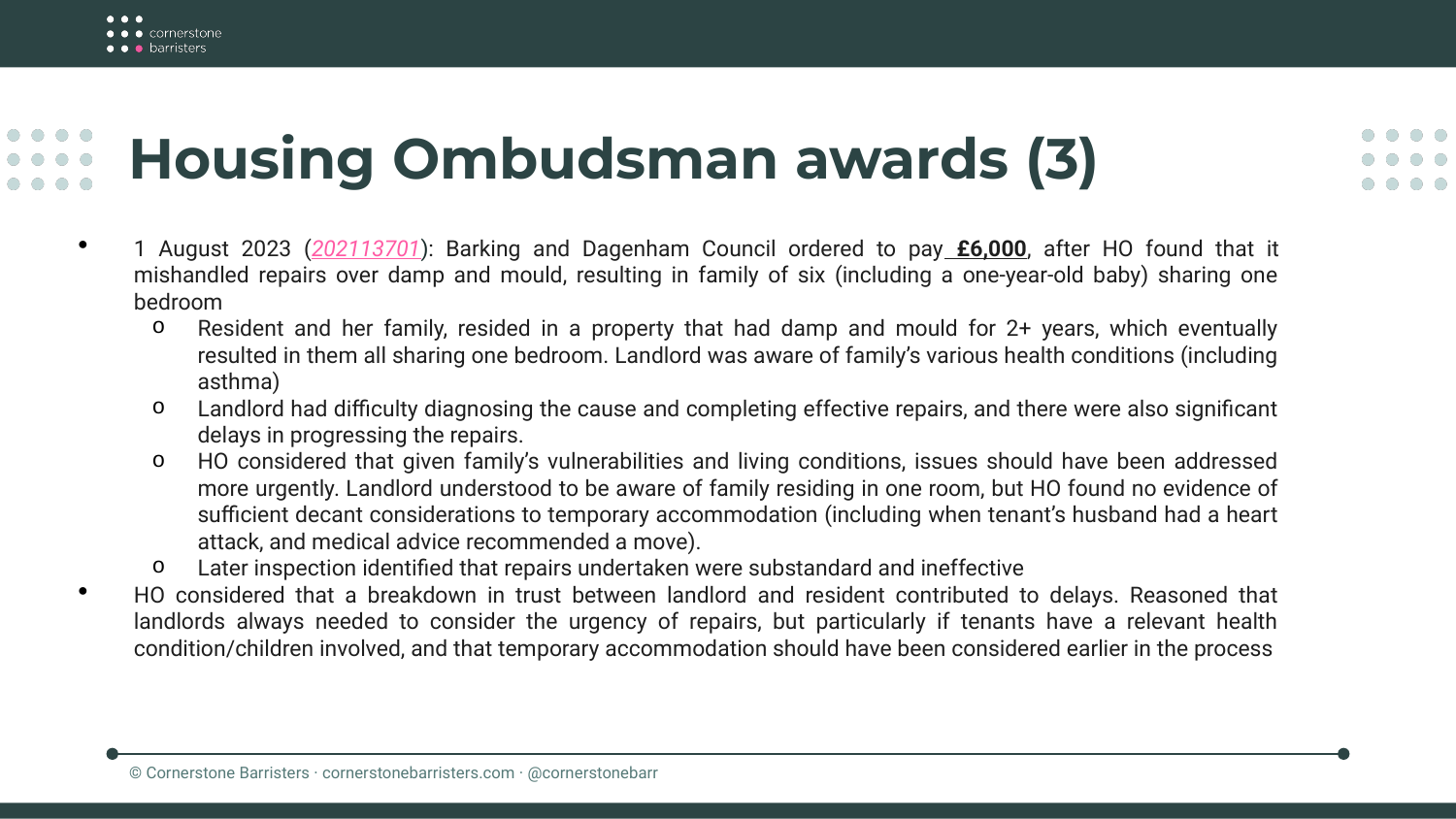

Housing Ombudsman awards (3)

1 August 2023 (202113701): Barking and Dagenham Council ordered to pay £6,000, after HO found that it mishandled repairs over damp and mould, resulting in family of six (including a one-year-old baby) sharing one bedroom
Resident and her family, resided in a property that had damp and mould for 2+ years, which eventually resulted in them all sharing one bedroom. Landlord was aware of family’s various health conditions (including asthma)
Landlord had difficulty diagnosing the cause and completing effective repairs, and there were also significant delays in progressing the repairs.
HO considered that given family’s vulnerabilities and living conditions, issues should have been addressed more urgently. Landlord understood to be aware of family residing in one room, but HO found no evidence of sufficient decant considerations to temporary accommodation (including when tenant’s husband had a heart attack, and medical advice recommended a move).
Later inspection identified that repairs undertaken were substandard and ineffective
HO considered that a breakdown in trust between landlord and resident contributed to delays. Reasoned that landlords always needed to consider the urgency of repairs, but particularly if tenants have a relevant health condition/children involved, and that temporary accommodation should have been considered earlier in the process